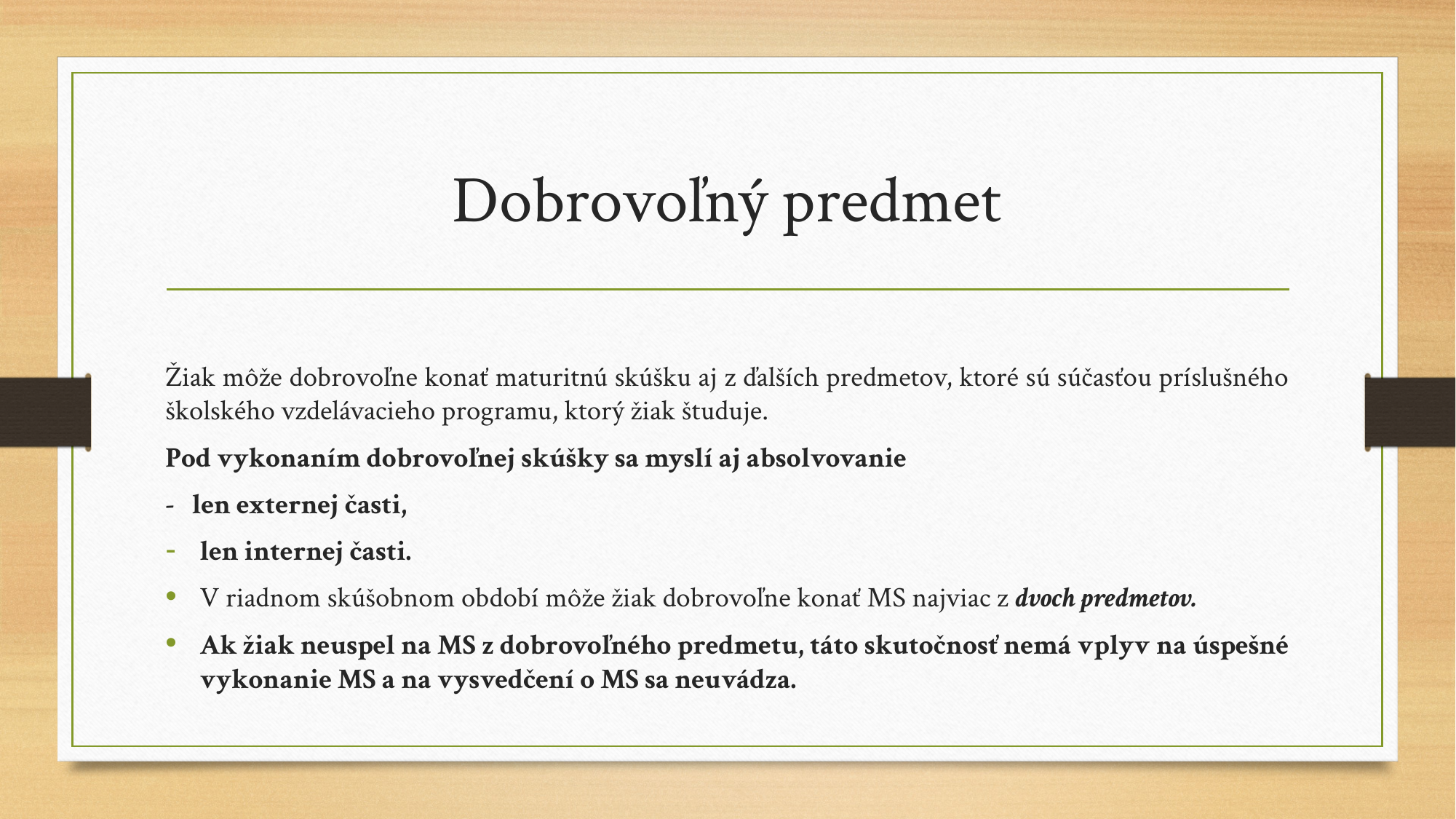

# Dobrovoľný predmet

Žiak môže dobrovoľne konať maturitnú skúšku aj z ďalších predmetov, ktoré sú súčasťou príslušného školského vzdelávacieho programu, ktorý žiak študuje.
Pod vykonaním dobrovoľnej skúšky sa myslí aj absolvovanie
-   len externej časti,
len internej časti.
V riadnom skúšobnom období môže žiak dobrovoľne konať MS najviac z dvoch predmetov.
Ak žiak neuspel na MS z dobrovoľného predmetu, táto skutočnosť nemá vplyv na úspešné vykonanie MS a na vysvedčení o MS sa neuvádza.